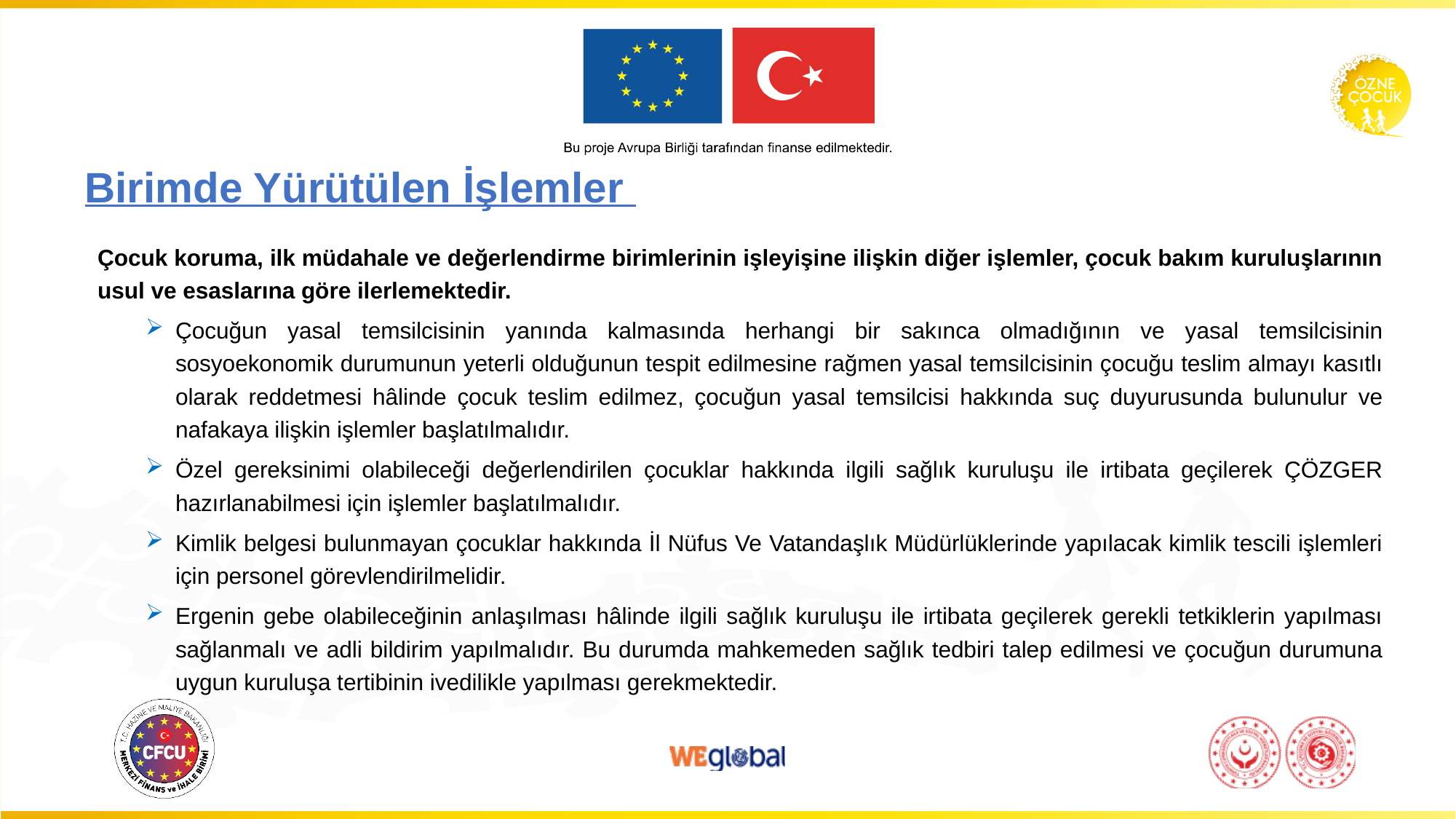

# Birimde Yürütülen İşlemler
Çocuk koruma, ilk müdahale ve değerlendirme birimlerinin işleyişine ilişkin diğer işlemler, çocuk bakım kuruluşlarının usul ve esaslarına göre ilerlemektedir.
Çocuğun yasal temsilcisinin yanında kalmasında herhangi bir sakınca olmadığının ve yasal temsilcisinin sosyoekonomik durumunun yeterli olduğunun tespit edilmesine rağmen yasal temsilcisinin çocuğu teslim almayı kasıtlı olarak reddetmesi hâlinde çocuk teslim edilmez, çocuğun yasal temsilcisi hakkında suç duyurusunda bulunulur ve nafakaya ilişkin işlemler başlatılmalıdır.
Özel gereksinimi olabileceği değerlendirilen çocuklar hakkında ilgili sağlık kuruluşu ile irtibata geçilerek ÇÖZGER hazırlanabilmesi için işlemler başlatılmalıdır.
Kimlik belgesi bulunmayan çocuklar hakkında İl Nüfus Ve Vatandaşlık Müdürlüklerinde yapılacak kimlik tescili işlemleri için personel görevlendirilmelidir.
Ergenin gebe olabileceğinin anlaşılması hâlinde ilgili sağlık kuruluşu ile irtibata geçilerek gerekli tetkiklerin yapılması sağlanmalı ve adli bildirim yapılmalıdır. Bu durumda mahkemeden sağlık tedbiri talep edilmesi ve çocuğun durumuna uygun kuruluşa tertibinin ivedilikle yapılması gerekmektedir.